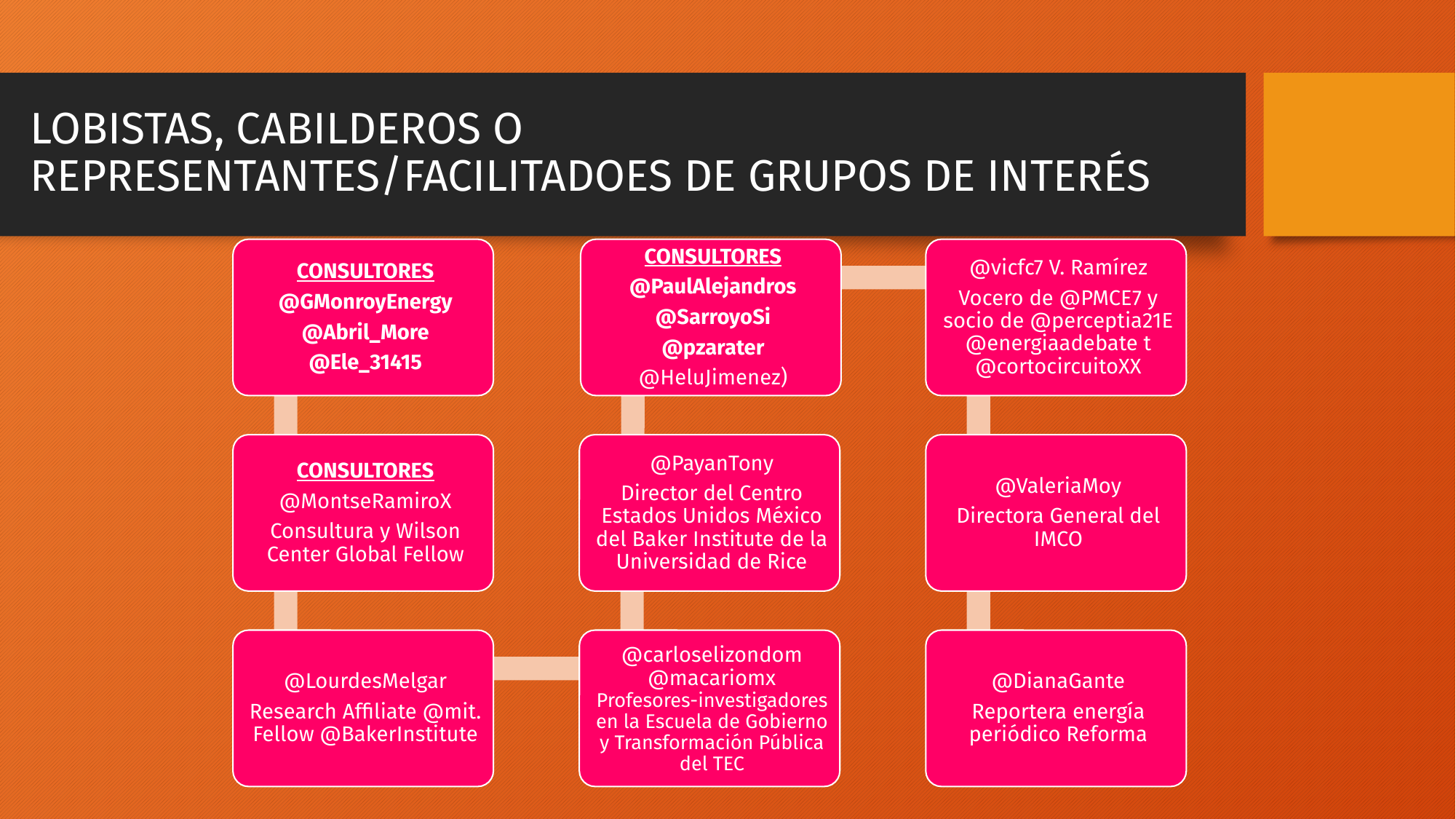

# LOBISTAS, CABILDEROS O REPRESENTANTES/FACILITADOES DE GRUPOS DE INTERÉS
CONSULTORES
@GMonroyEnergy
@Abril_More
@Ele_31415
CONSULTORES
@MontseRamiroX
Consultura y Wilson Center Global Fellow
@LourdesMelgar
Research Affiliate @mit. Fellow @BakerInstitute

@carloselizondom
@macariomx
Profesores-investigadores en la Escuela de Gobierno y Transformación Pública del TEC

@PayanTony
Director del Centro Estados Unidos México del Baker Institute de la Universidad de Rice
CONSULTORES
@PaulAlejandros
@SarroyoSi
@pzarater
@HeluJimenez)
@vicfc7 V. Ramírez
Vocero de @PMCE7 y socio de @perceptia21E @energiaadebate t @cortocircuitoXX
@ValeriaMoy
Directora General del IMCO
@DianaGante
Reportera energía periódico Reforma